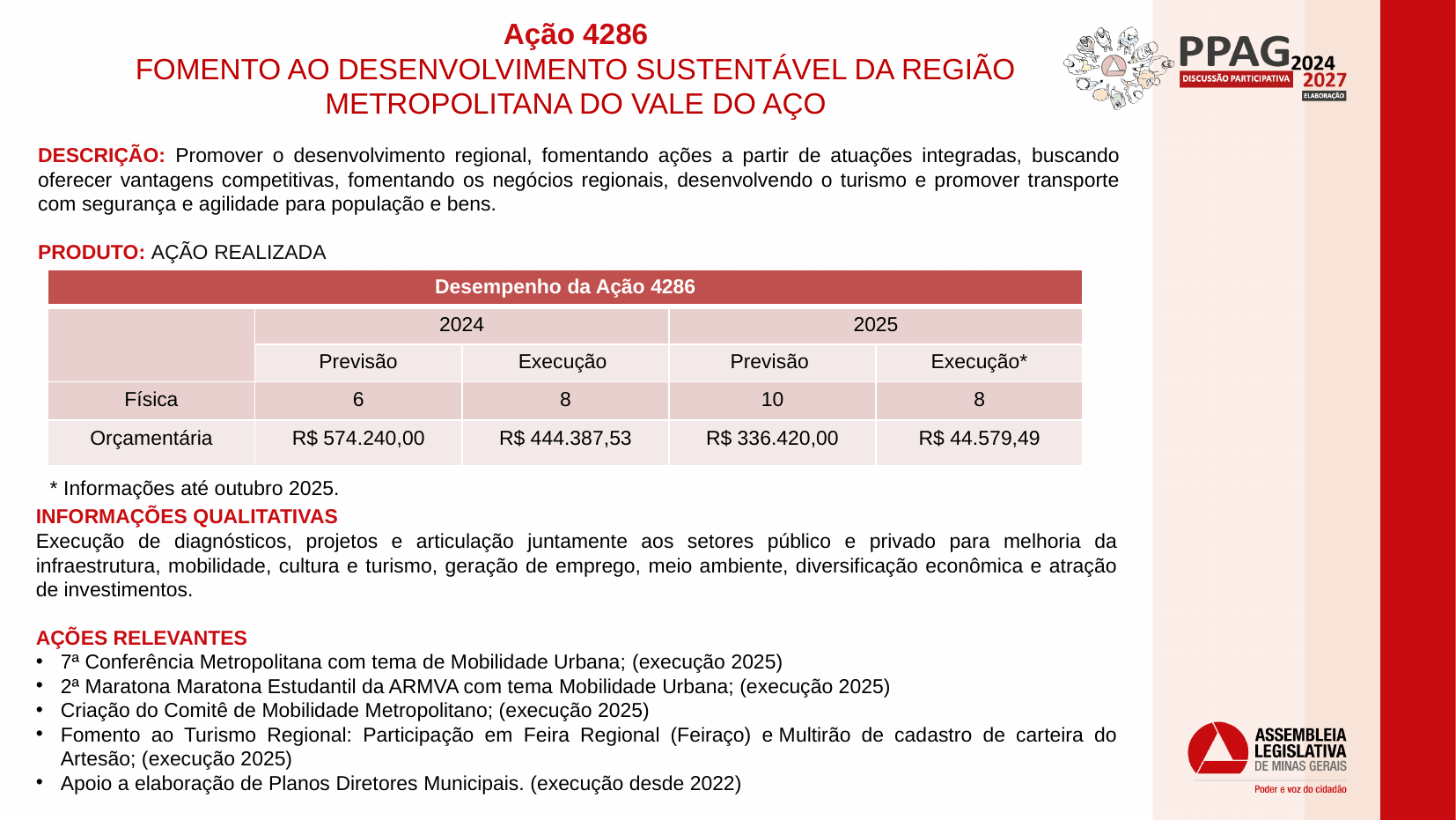

Ação 4286
FOMENTO AO DESENVOLVIMENTO SUSTENTÁVEL DA REGIÃO METROPOLITANA DO VALE DO AÇO

DESCRIÇÃO: Promover o desenvolvimento regional, fomentando ações a partir de atuações integradas, buscando oferecer vantagens competitivas, fomentando os negócios regionais, desenvolvendo o turismo e promover transporte com segurança e agilidade para população e bens.

PRODUTO: AÇÃO REALIZADA

| Desempenho da Ação 4286 |  |  |  |  |
| --- | --- | --- | --- | --- |
|  | 2024 |  | 2025 |  |
|  | Previsão | Execução | Previsão | Execução\* |
| Física | 6 | 8 | 10 | 8 |
| Orçamentária | R$ 574.240,00 | R$ 444.387,53 | R$ 336.420,00 | R$ 44.579,49 |
* Informações até outubro 2025.
INFORMAÇÕES QUALITATIVAS
Execução de diagnósticos, projetos e articulação juntamente aos setores público e privado para melhoria da infraestrutura, mobilidade, cultura e turismo, geração de emprego, meio ambiente, diversificação econômica e atração de investimentos.

AÇÕES RELEVANTES
7ª Conferência Metropolitana com tema de Mobilidade Urbana; (execução 2025)
2ª Maratona Maratona Estudantil da ARMVA com tema Mobilidade Urbana; (execução 2025)
Criação do Comitê de Mobilidade Metropolitano; (execução 2025)
Fomento ao Turismo Regional: Participação em Feira Regional (Feiraço) e Multirão de cadastro de carteira do Artesão; (execução 2025)
Apoio a elaboração de Planos Diretores Municipais. (execução desde 2022)